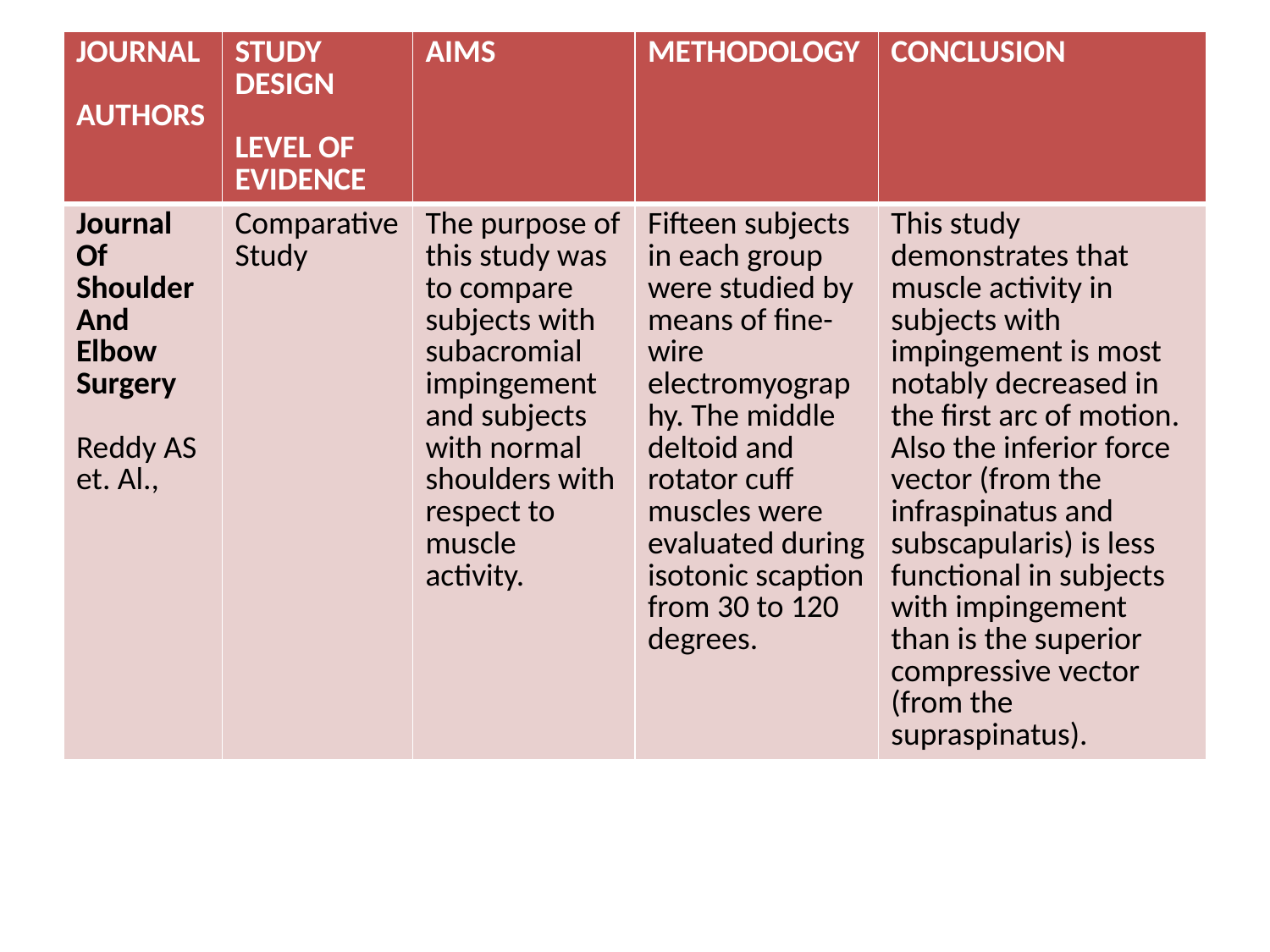

| JOURNAL AUTHORS | STUDY DESIGN LEVEL OF EVIDENCE | AIMS | METHODOLOGY | CONCLUSION |
| --- | --- | --- | --- | --- |
| Journal Of Shoulder And Elbow Surgery Reddy AS et. Al., | Comparative Study | The purpose of this study was to compare subjects with subacromial impingement and subjects with normal shoulders with respect to muscle activity. | Fifteen subjects in each group were studied by means of fine-wire electromyography. The middle deltoid and rotator cuff muscles were evaluated during isotonic scaption from 30 to 120 degrees. | This study demonstrates that muscle activity in subjects with impingement is most notably decreased in the first arc of motion. Also the inferior force vector (from the infraspinatus and subscapularis) is less functional in subjects with impingement than is the superior compressive vector (from the supraspinatus). |